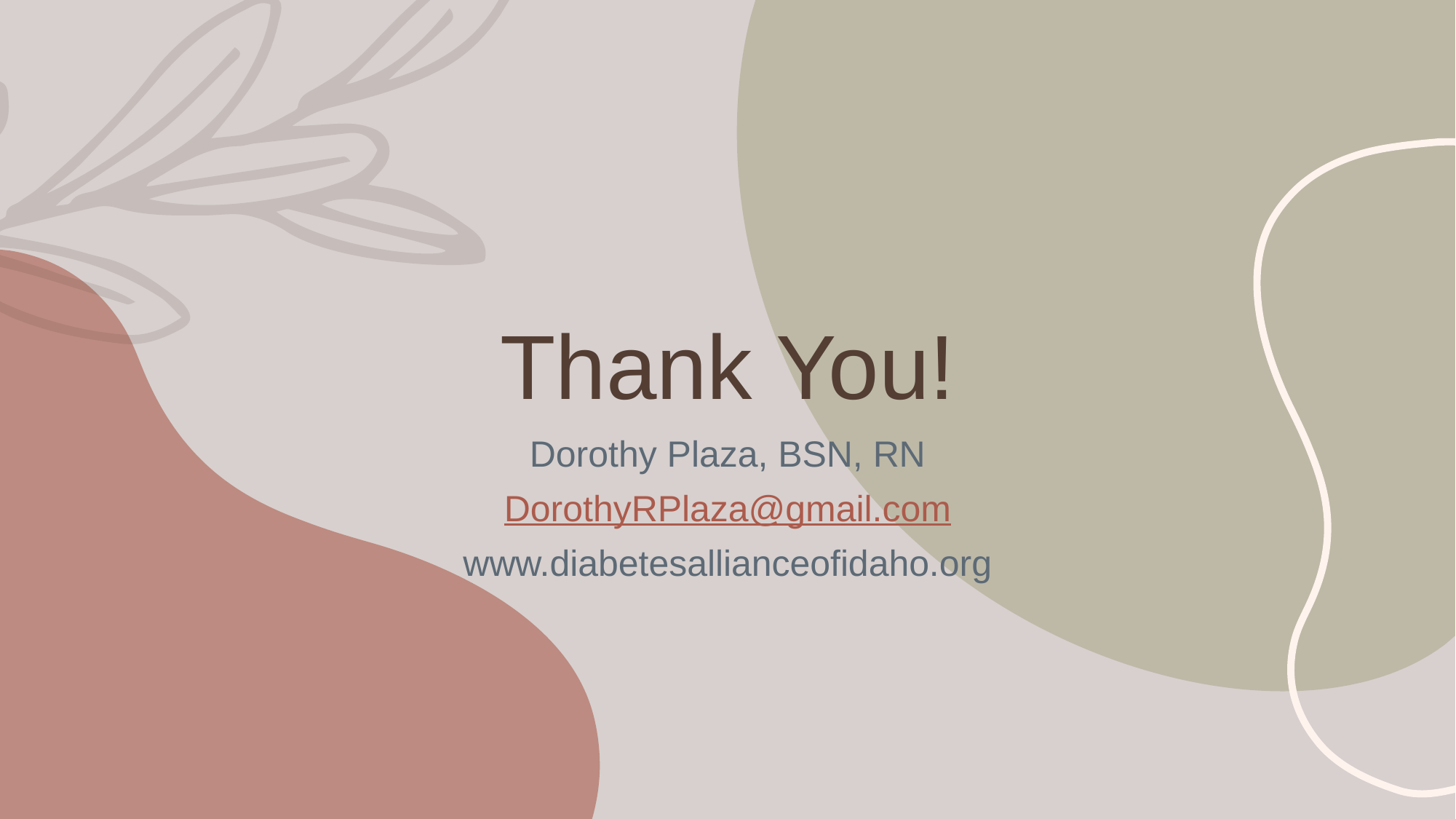

# Thank You!
Dorothy Plaza, BSN, RN
DorothyRPlaza@gmail.com
www.diabetesallianceofidaho.org